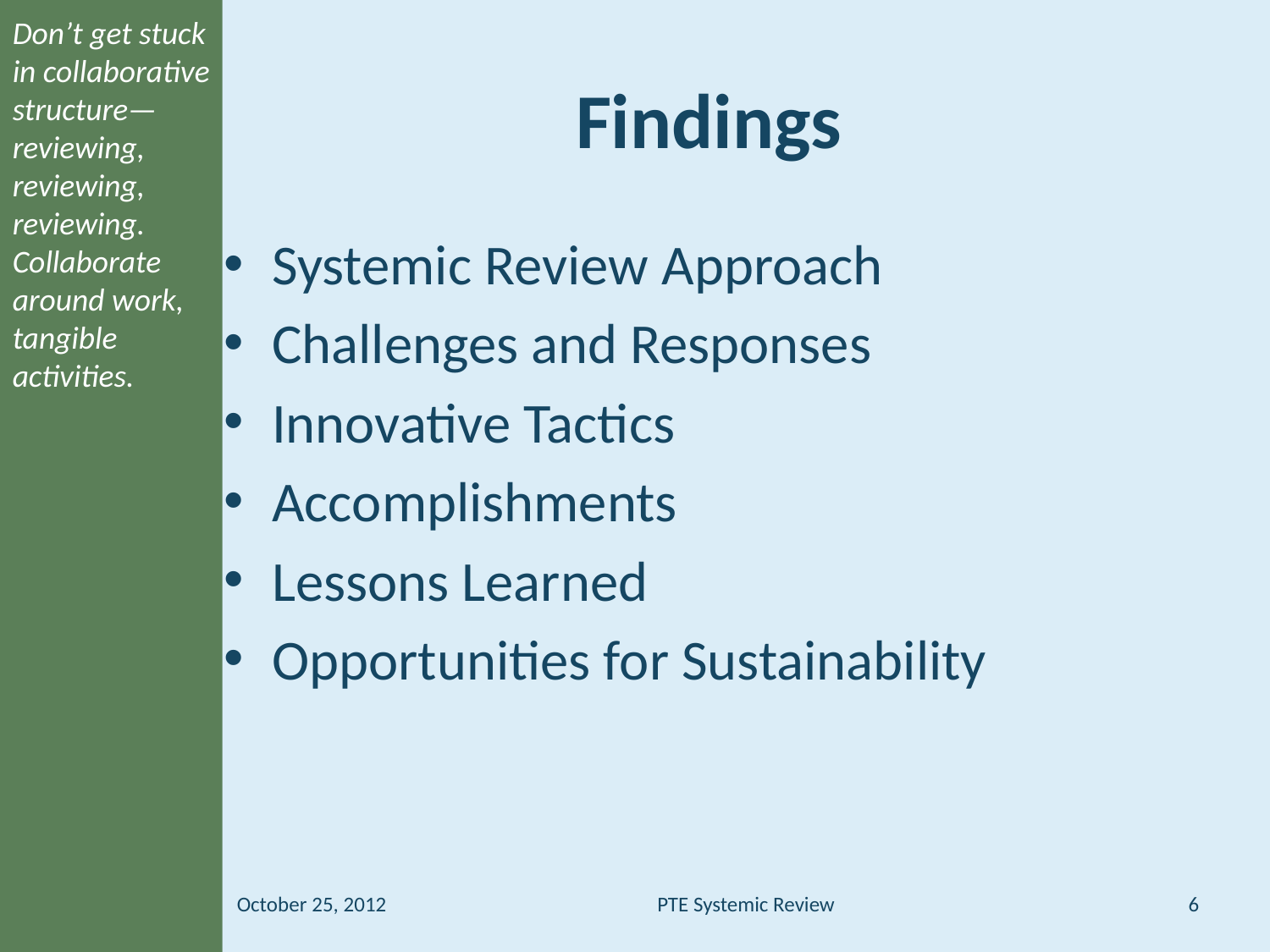

Don’t get stuck in collaborative structure—reviewing, reviewing, reviewing.  Collaborate around work, tangible activities.
# Findings
Systemic Review Approach
Challenges and Responses
Innovative Tactics
Accomplishments
Lessons Learned
Opportunities for Sustainability
PTE Systemic Review
October 25, 2012
6